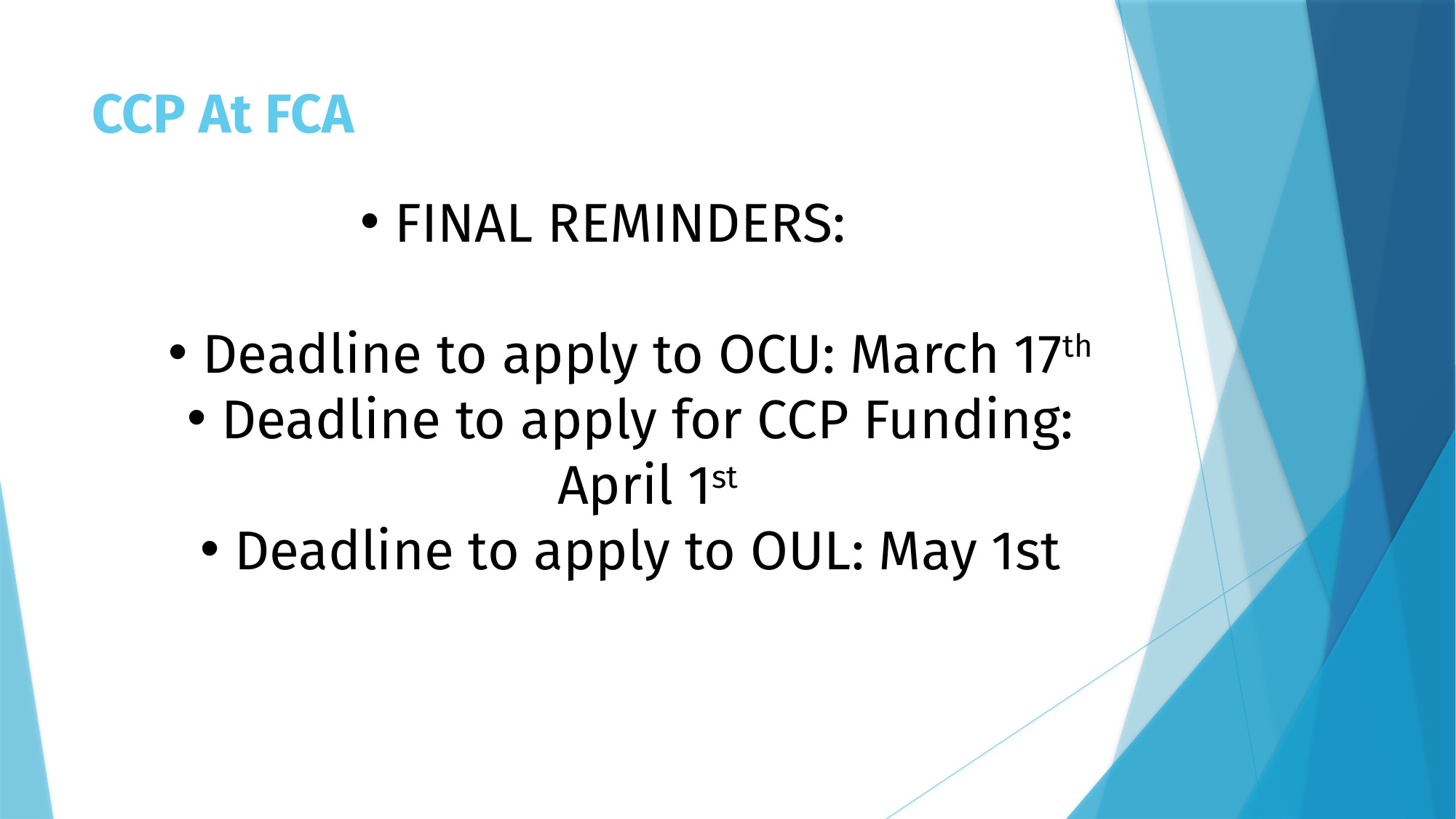

# CCP At FCA
FINAL REMINDERS:

Deadline to apply to OCU: March 17th
Deadline to apply for CCP Funding: April 1st
Deadline to apply to OUL: May 1st